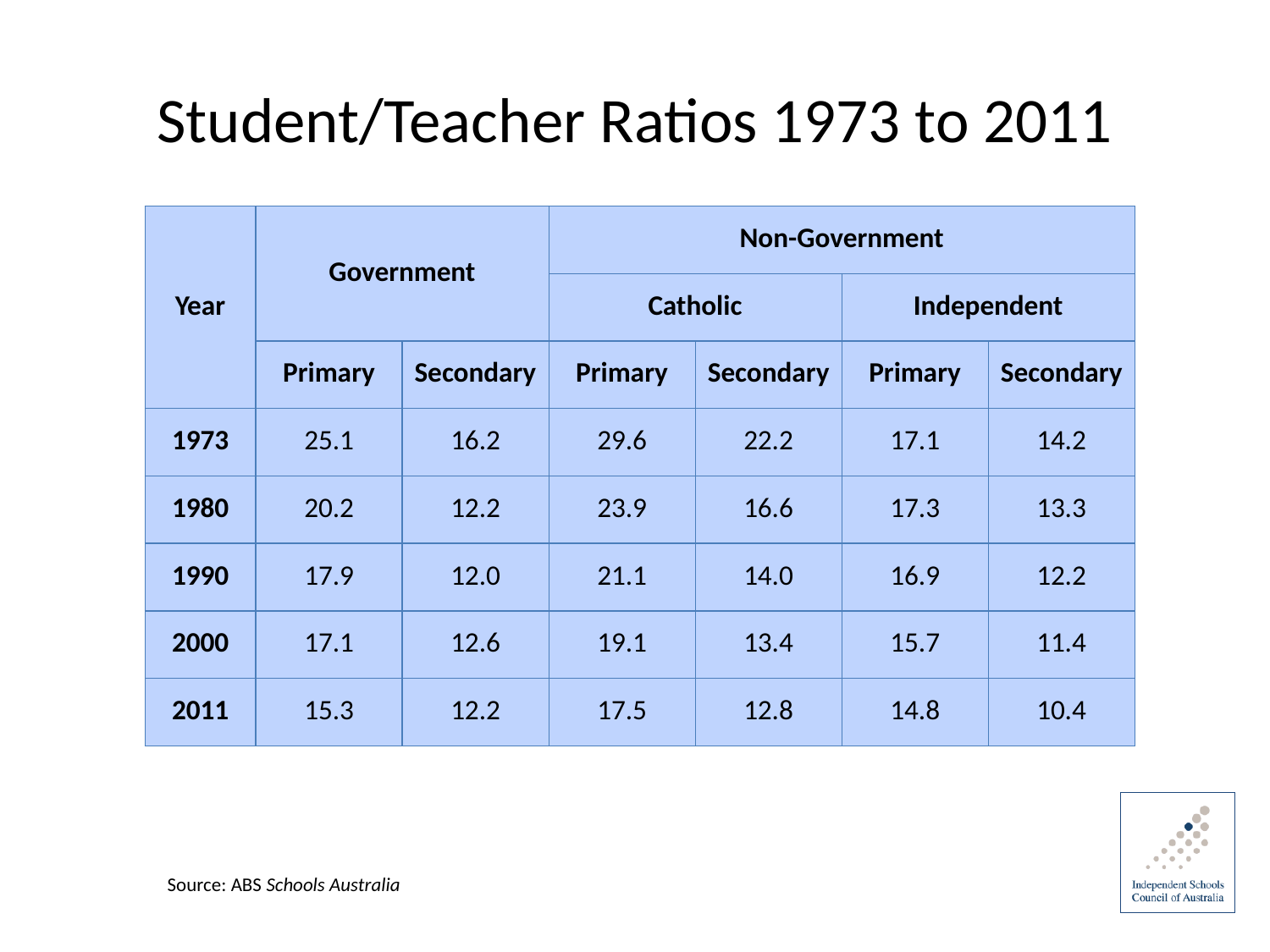

# Student/Teacher Ratios 1973 to 2011
| Year | Government |  | Non-Government |  |  |  |
| --- | --- | --- | --- | --- | --- | --- |
|  |  |  | Catholic |  | Independent |  |
|  | Primary | Secondary | Primary | Secondary | Primary | Secondary |
| 1973 | 25.1 | 16.2 | 29.6 | 22.2 | 17.1 | 14.2 |
| 1980 | 20.2 | 12.2 | 23.9 | 16.6 | 17.3 | 13.3 |
| 1990 | 17.9 | 12.0 | 21.1 | 14.0 | 16.9 | 12.2 |
| 2000 | 17.1 | 12.6 | 19.1 | 13.4 | 15.7 | 11.4 |
| 2011 | 15.3 | 12.2 | 17.5 | 12.8 | 14.8 | 10.4 |
Source: ABS Schools Australia